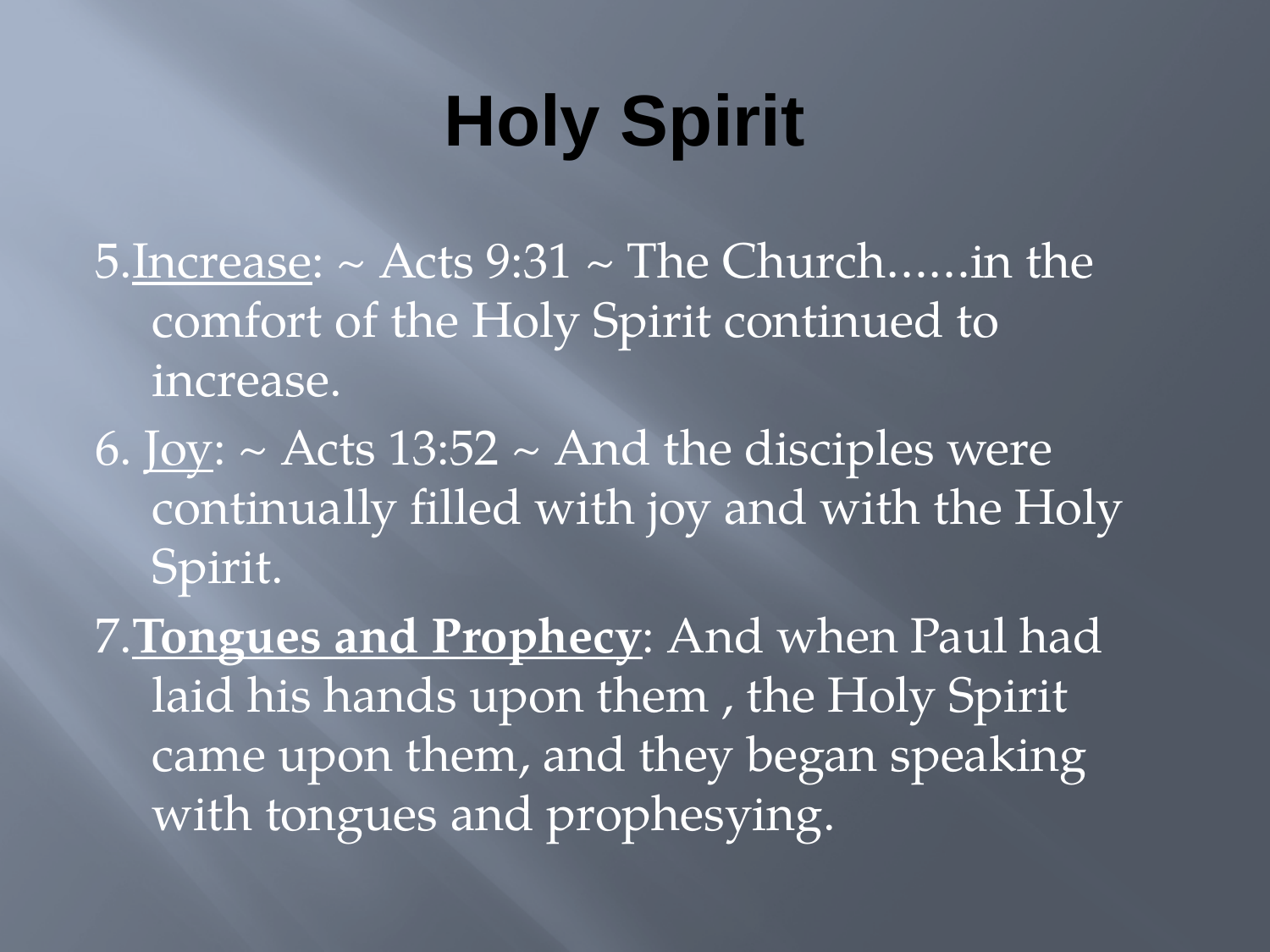

# Holy Spirit
5.Increase: ~ Acts 9:31 ~ The Church……in the comfort of the Holy Spirit continued to increase.
6. Joy: ~ Acts 13:52 ~ And the disciples were continually filled with joy and with the Holy Spirit.
7.Tongues and Prophecy: And when Paul had laid his hands upon them , the Holy Spirit came upon them, and they began speaking with tongues and prophesying.